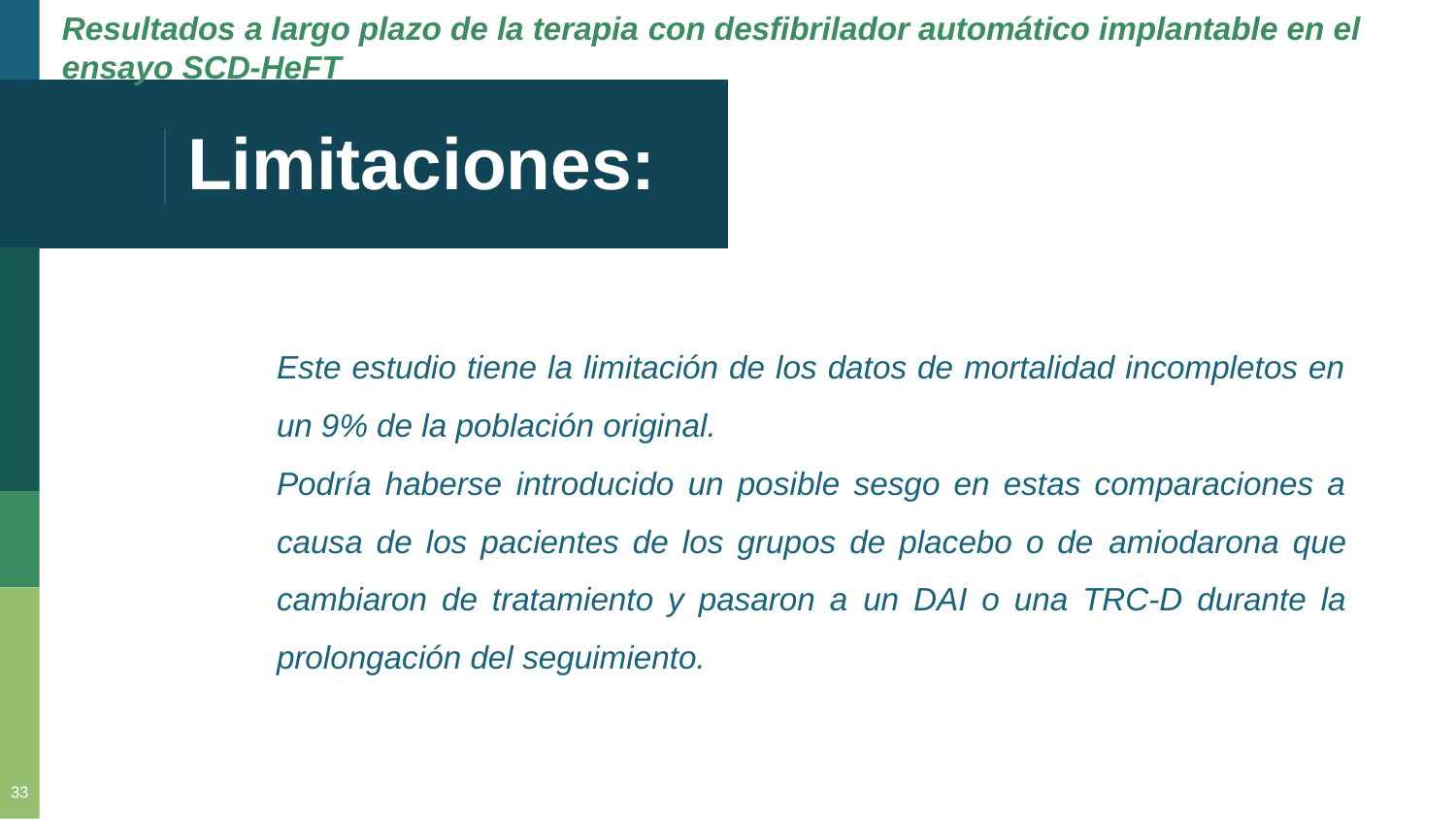

# Resultados a largo plazo de la terapia con desfibrilador automático implantable en el ensayo SCD-HeFT
Limitaciones:
Este estudio tiene la limitación de los datos de mortalidad incompletos en un 9% de la población original.
Podría haberse introducido un posible sesgo en estas comparaciones a causa de los pacientes de los grupos de placebo o de amiodarona que cambiaron de tratamiento y pasaron a un DAI o una TRC-D durante la prolongación del seguimiento.
33